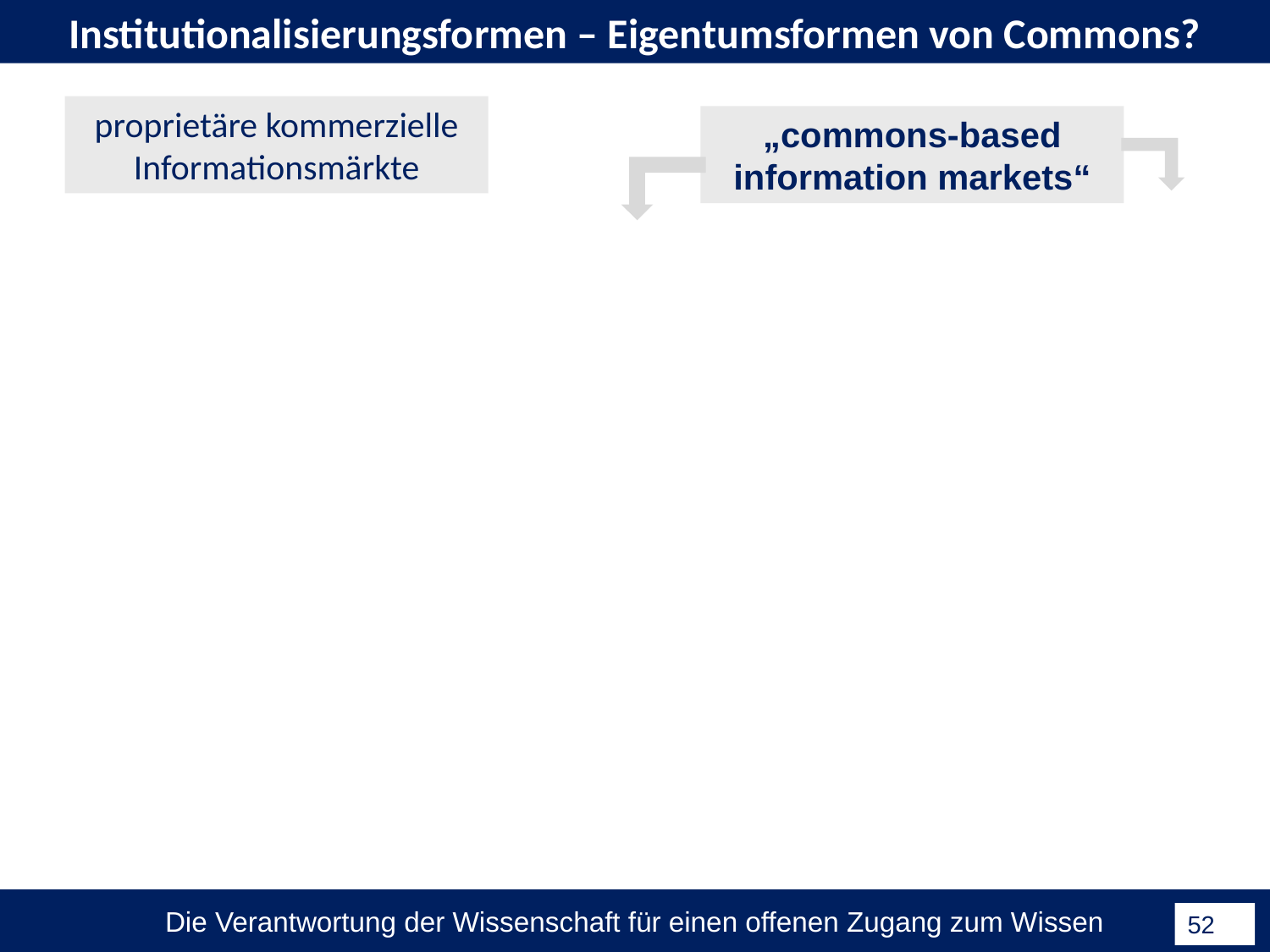

Institutionalisierungsformen – Eigentumsformen von Commons?
proprietäre kommerzielle Informationsmärkte
„commons-based information markets“